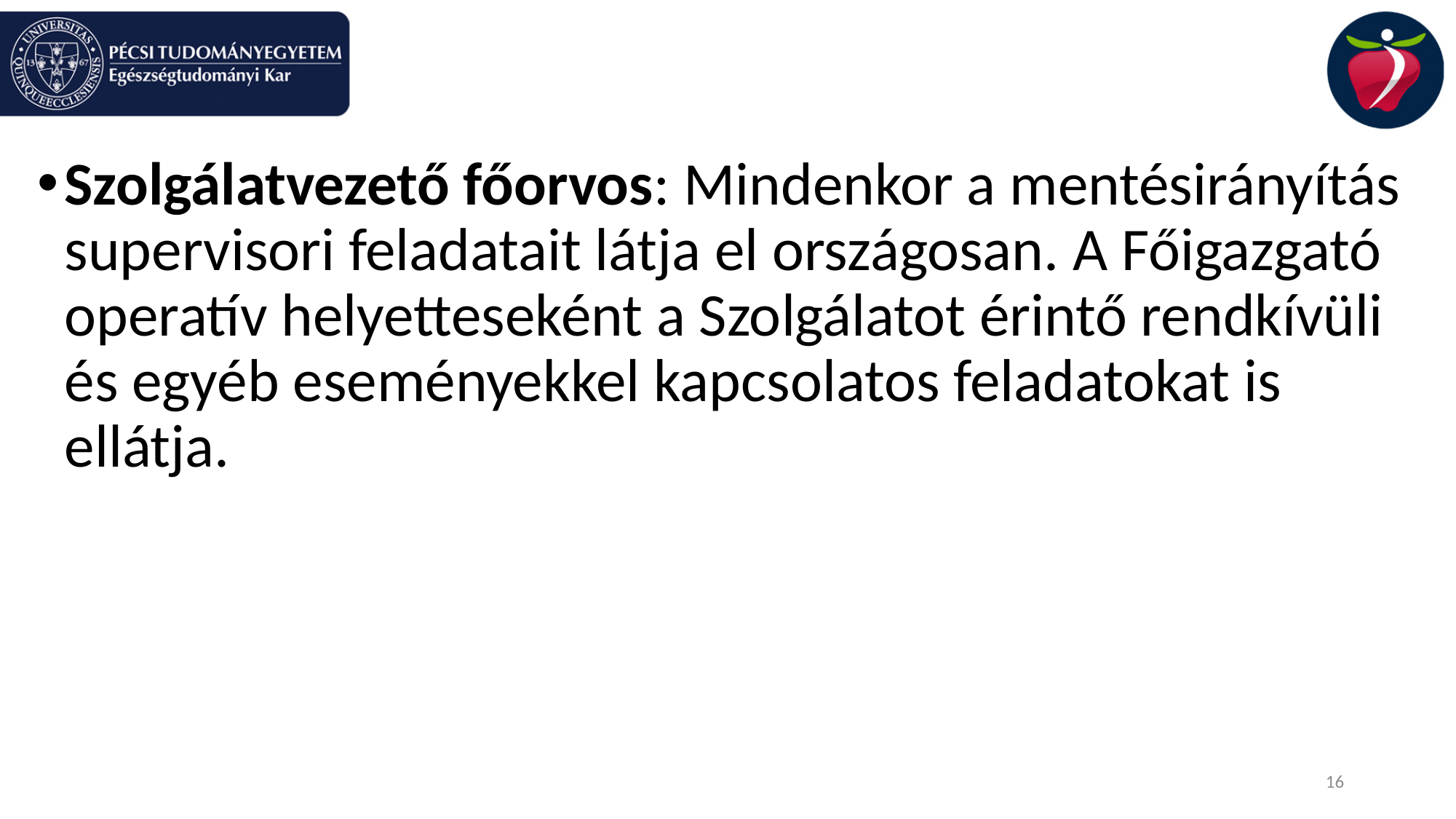

#
Szolgálatvezető főorvos: Mindenkor a mentésirányítás supervisori feladatait látja el országosan. A Főigazgató operatív helyetteseként a Szolgálatot érintő rendkívüli és egyéb eseményekkel kapcsolatos feladatokat is ellátja.

16